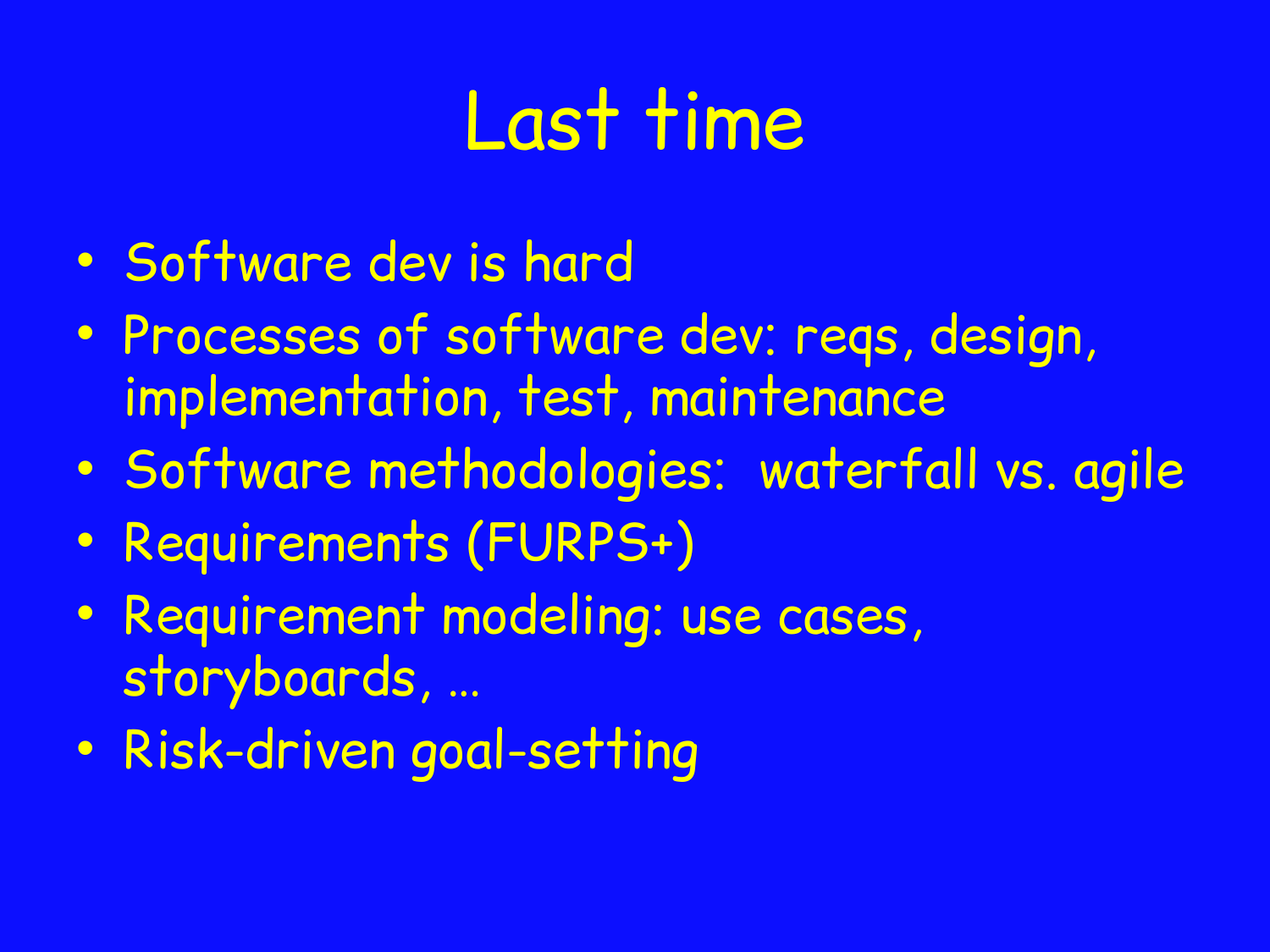

# Last time
Software dev is hard
Processes of software dev: reqs, design, implementation, test, maintenance
Software methodologies:  waterfall vs. agile
Requirements (FURPS+)
Requirement modeling: use cases, storyboards, …
Risk-driven goal-setting